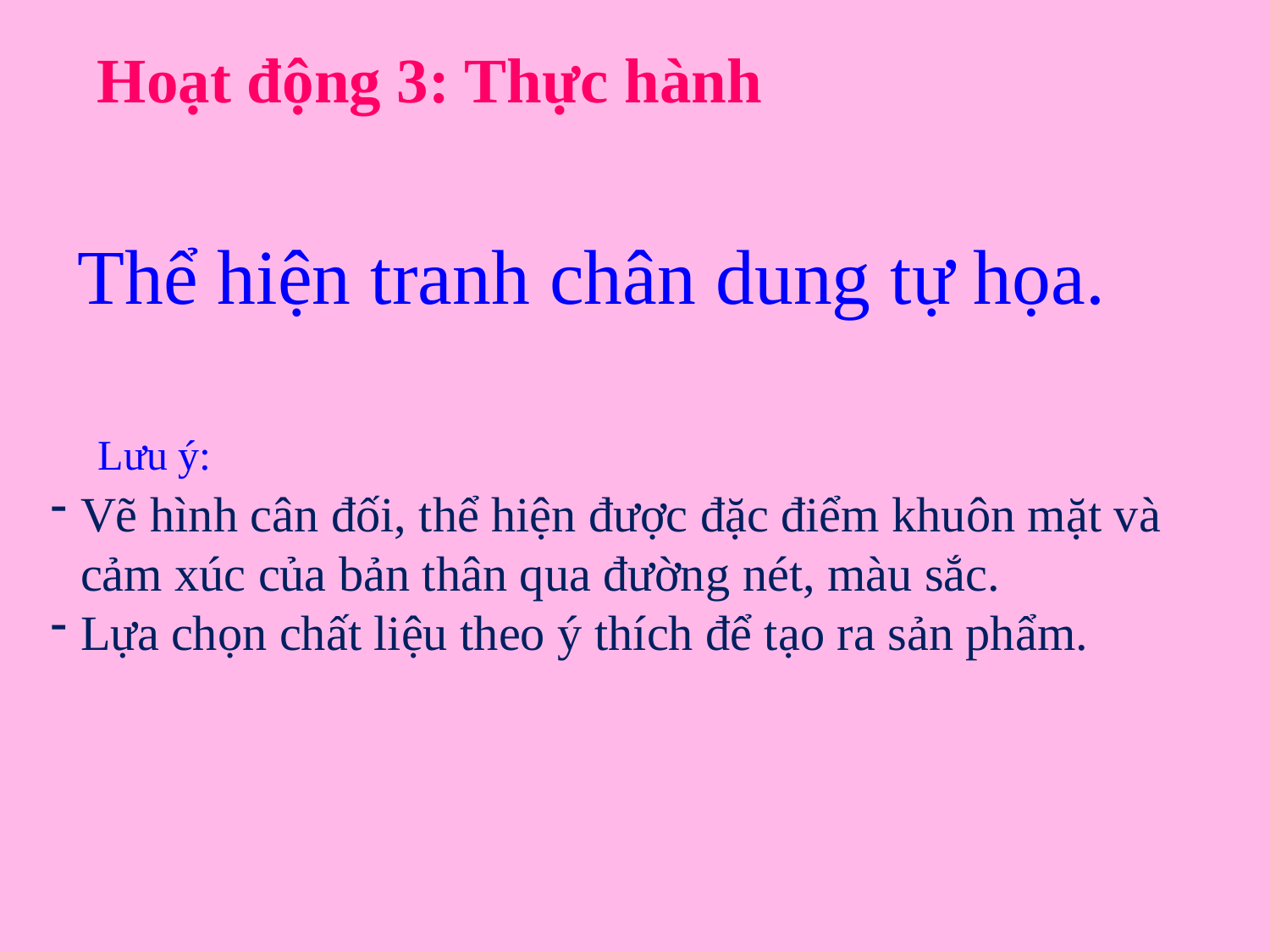

Hoạt động 3: Thực hành
Thể hiện tranh chân dung tự họa.
Lưu ý:
Vẽ hình cân đối, thể hiện được đặc điểm khuôn mặt và cảm xúc của bản thân qua đường nét, màu sắc.
Lựa chọn chất liệu theo ý thích để tạo ra sản phẩm.